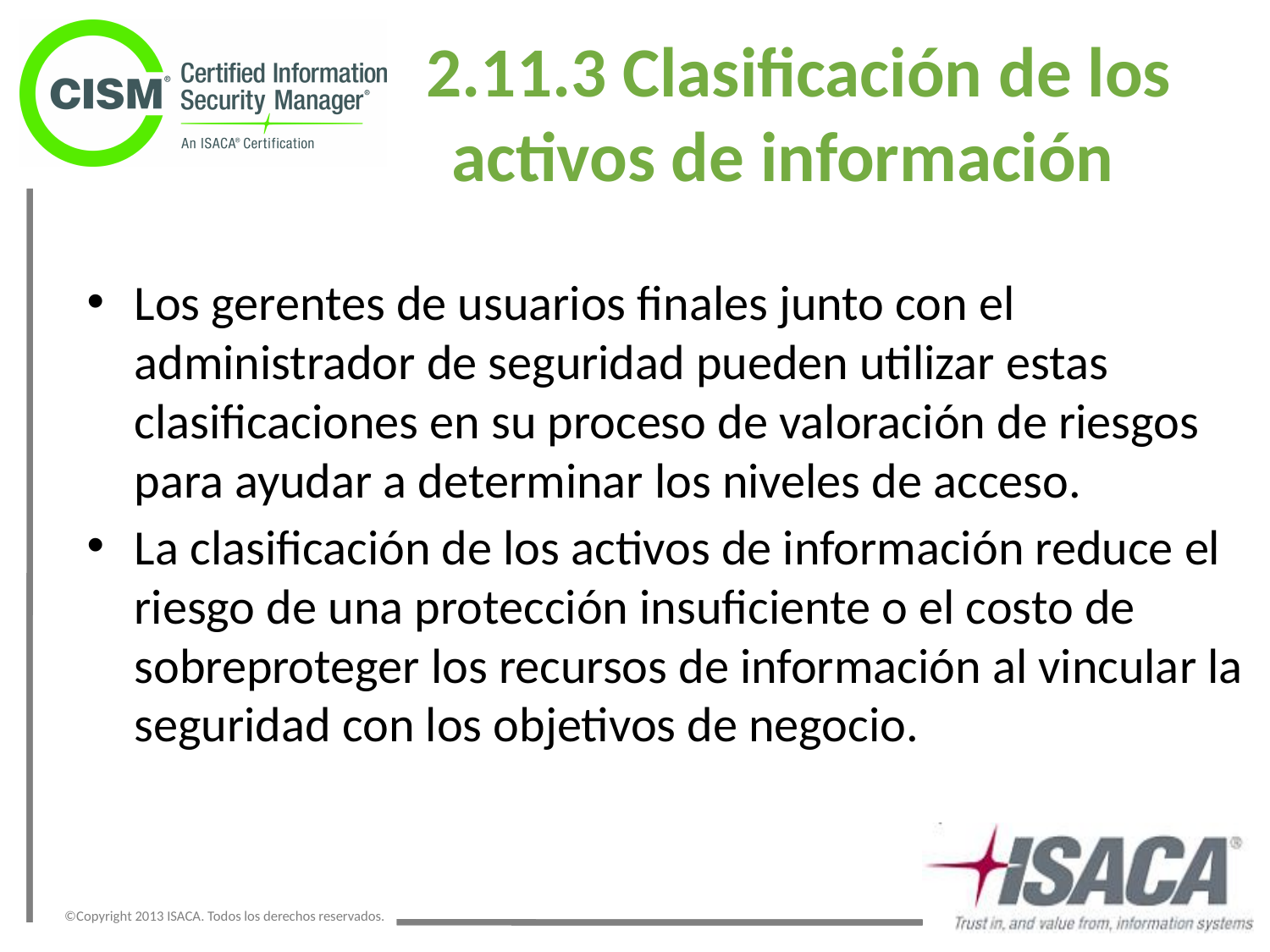

2.11.3 Clasificación de los activos de información
Los gerentes de usuarios finales junto con el administrador de seguridad pueden utilizar estas clasificaciones en su proceso de valoración de riesgos para ayudar a determinar los niveles de acceso.
La clasificación de los activos de información reduce el riesgo de una protección insuficiente o el costo de sobreproteger los recursos de información al vincular la seguridad con los objetivos de negocio.